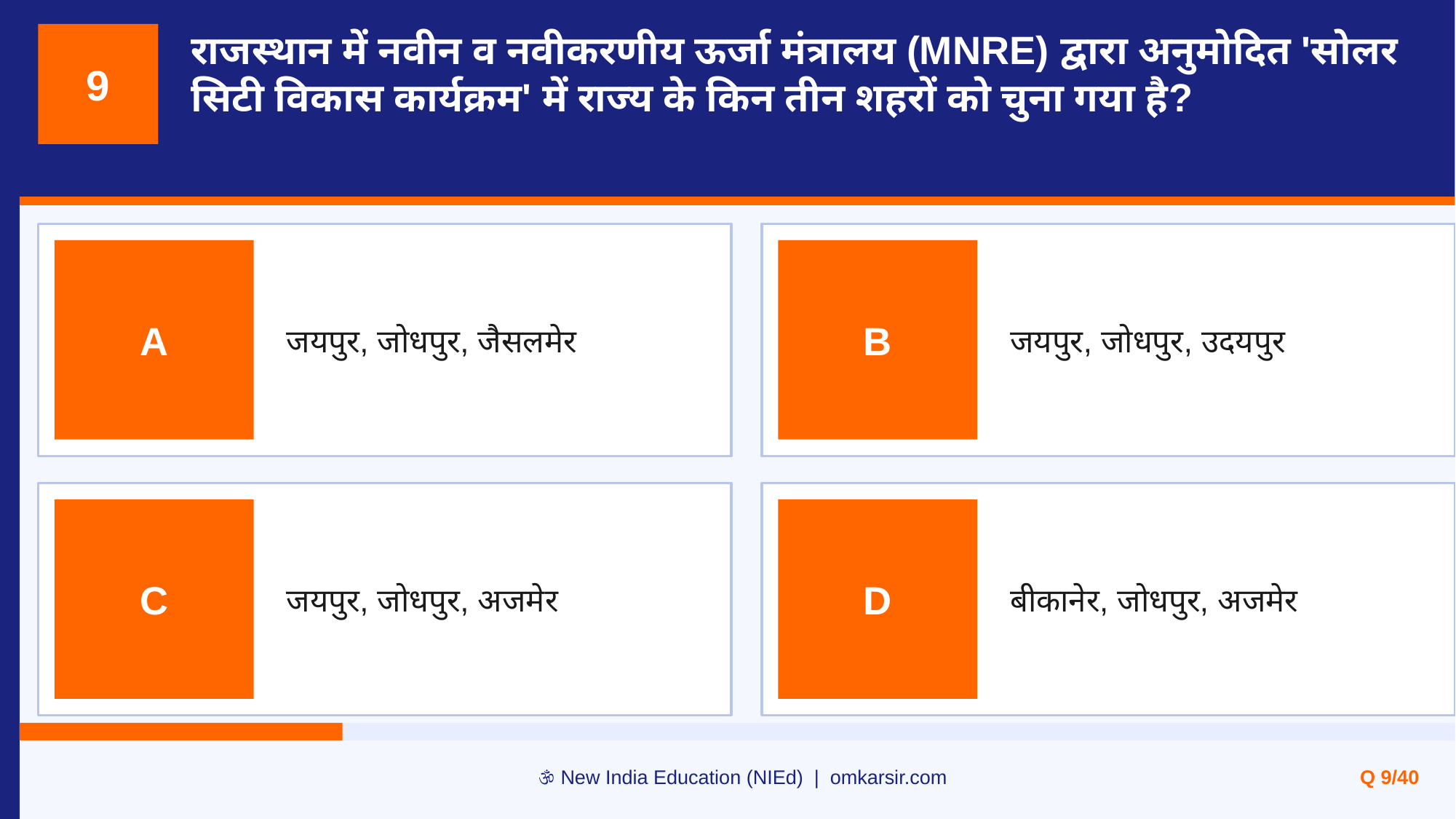

राजस्थान में नवीन व नवीकरणीय ऊर्जा मंत्रालय (MNRE) द्वारा अनुमोदित 'सोलर सिटी विकास कार्यक्रम' में राज्य के किन तीन शहरों को चुना गया है?
9

जयपुर, जोधपुर, जैसलमेर
जयपुर, जोधपुर, उदयपुर
A
B

जयपुर, जोधपुर, अजमेर
बीकानेर, जोधपुर, अजमेर
C
D

🕉️ New India Education (NIEd)  |  omkarsir.com
Q 9/40